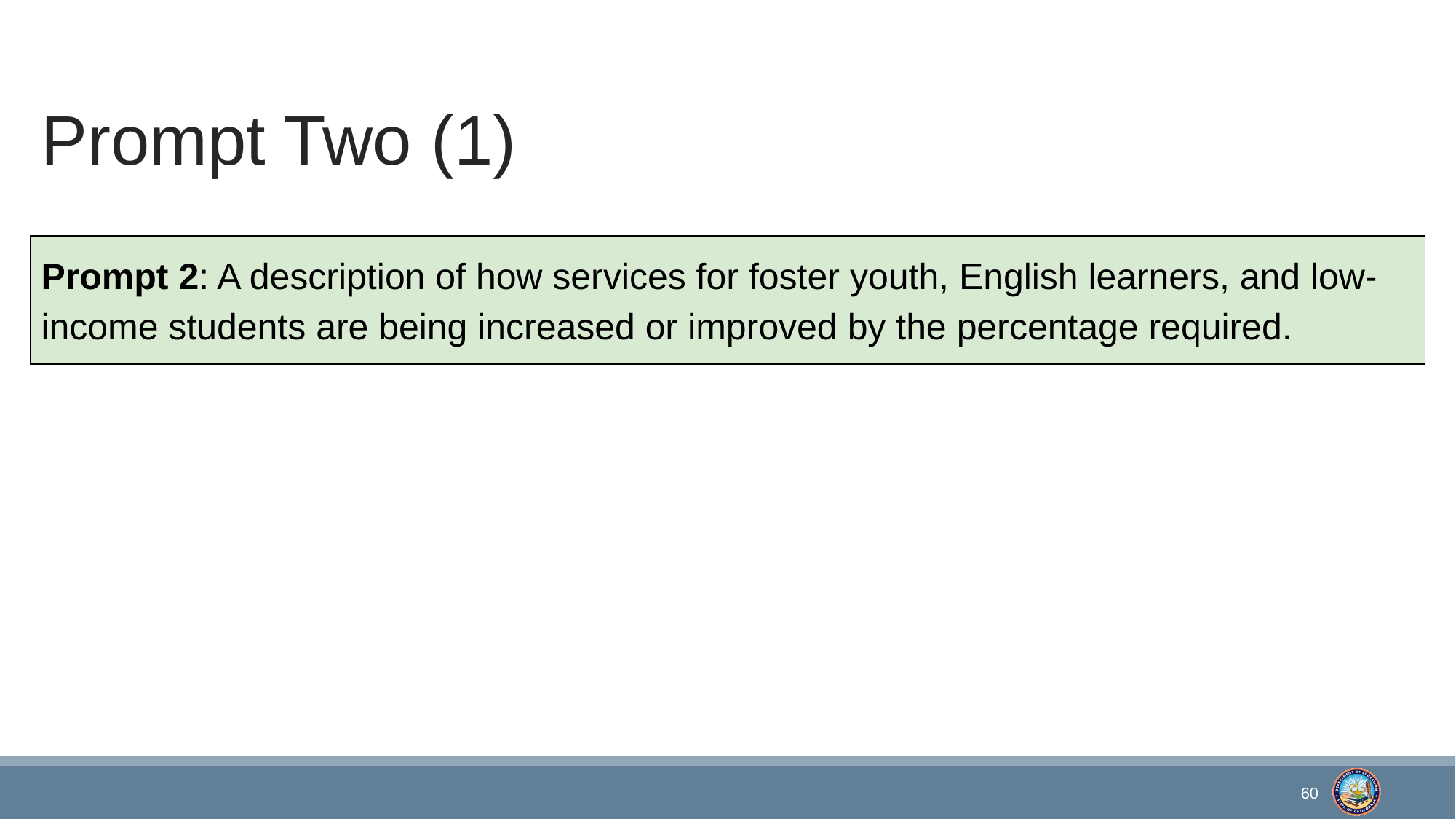

# Prompt Two (1)
Prompt 2: A description of how services for foster youth, English learners, and low-income students are being increased or improved by the percentage required.

60